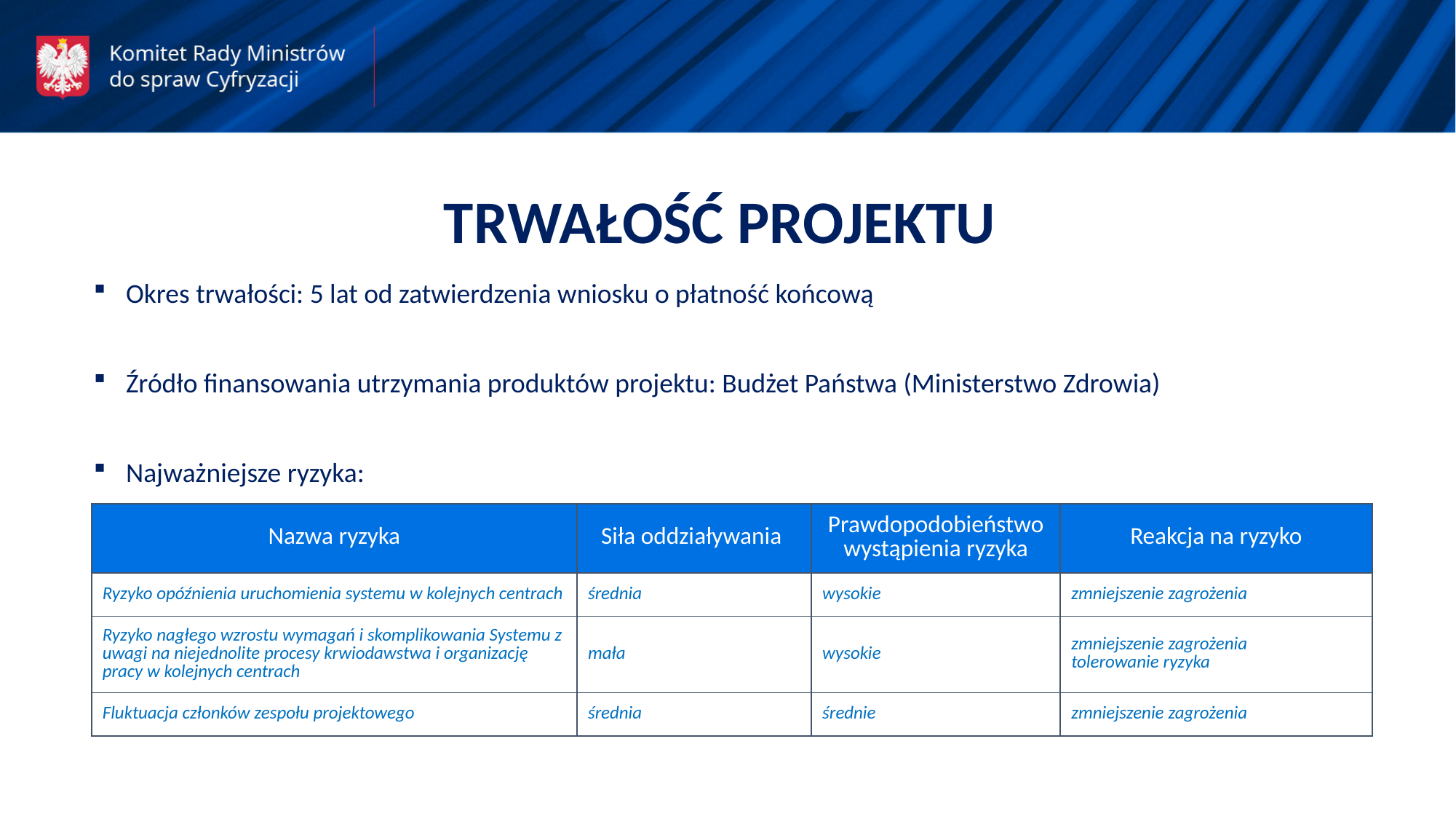

TRWAŁOŚĆ PROJEKTU
Okres trwałości: 5 lat od zatwierdzenia wniosku o płatność końcową

Źródło finansowania utrzymania produktów projektu: Budżet Państwa (Ministerstwo Zdrowia)

Najważniejsze ryzyka:
| Nazwa ryzyka | Siła oddziaływania | Prawdopodobieństwo wystąpienia ryzyka | Reakcja na ryzyko |
| --- | --- | --- | --- |
| Ryzyko opóźnienia uruchomienia systemu w kolejnych centrach | średnia | wysokie | zmniejszenie zagrożenia |
| Ryzyko nagłego wzrostu wymagań i skomplikowania Systemu z uwagi na niejednolite procesy krwiodawstwa i organizację pracy w kolejnych centrach | mała | wysokie | zmniejszenie zagrożenia tolerowanie ryzyka |
| Fluktuacja członków zespołu projektowego | średnia | średnie | zmniejszenie zagrożenia |